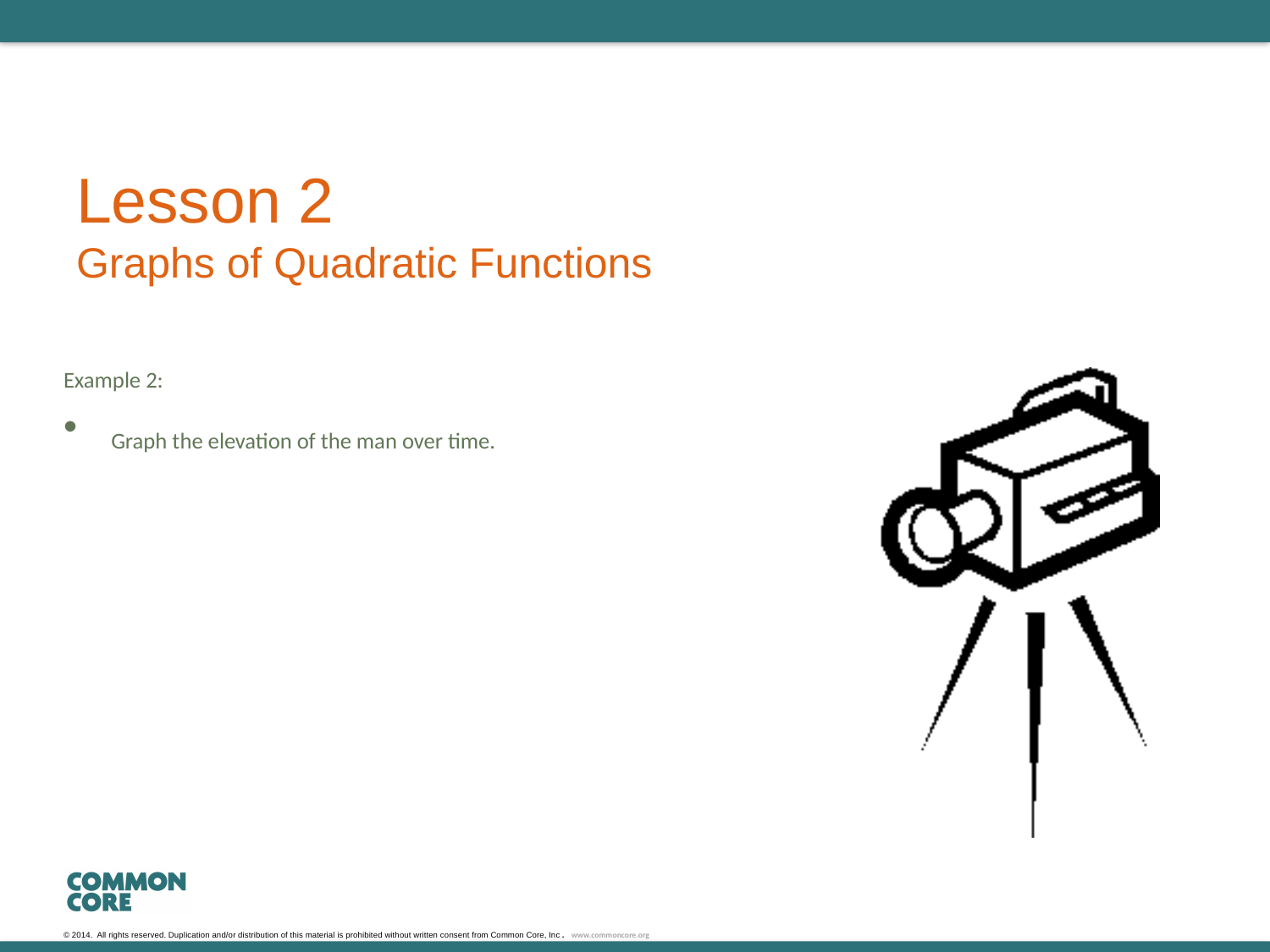

# Lesson 2 Graphs of Quadratic Functions

Example 2:
Graph the elevation of the man over time.